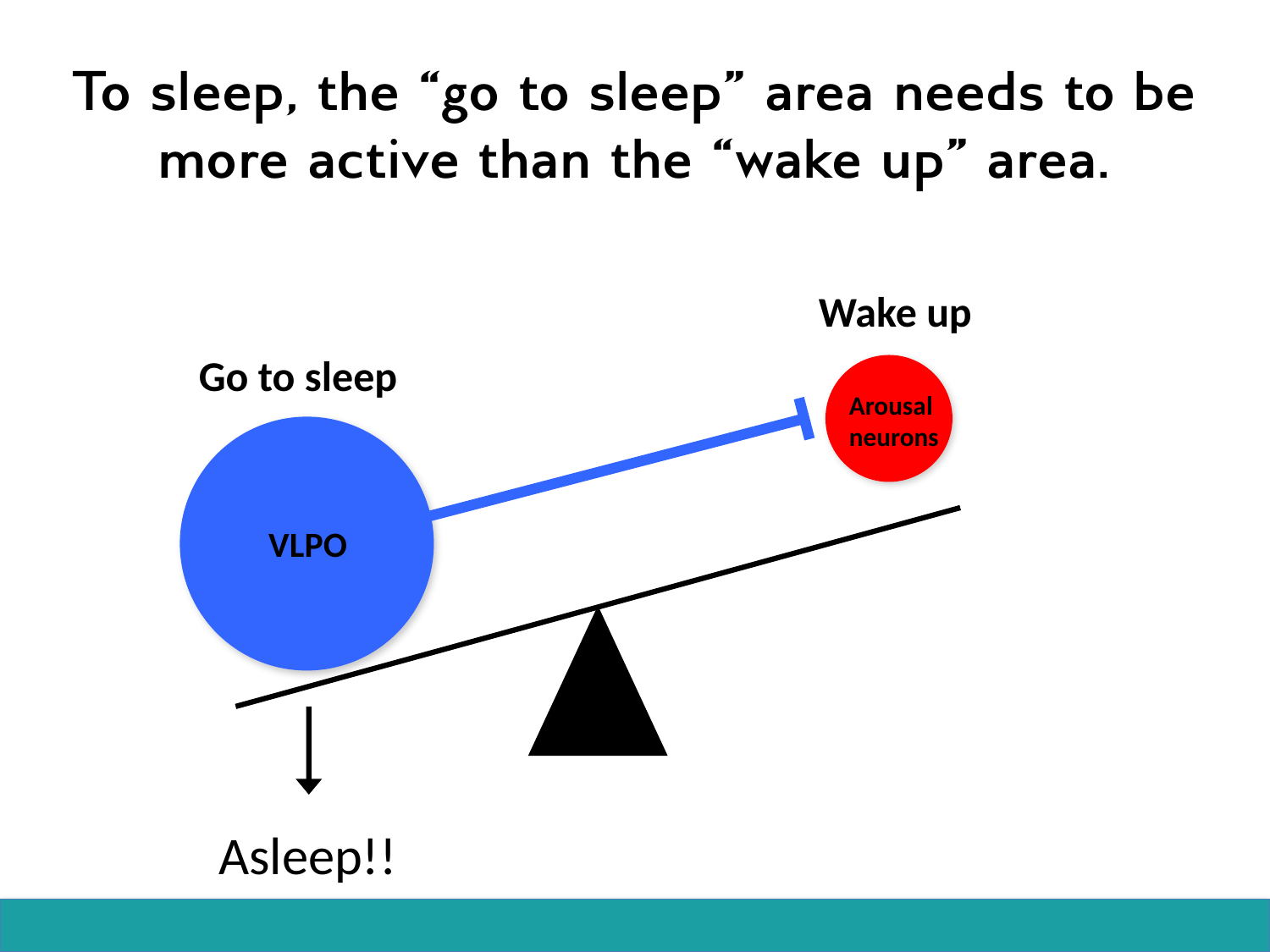

# To sleep, the “go to sleep” area needs to be more active than the “wake up” area.
Wake up
Go to sleep

Arousal
neurons

VLPO

Asleep!!